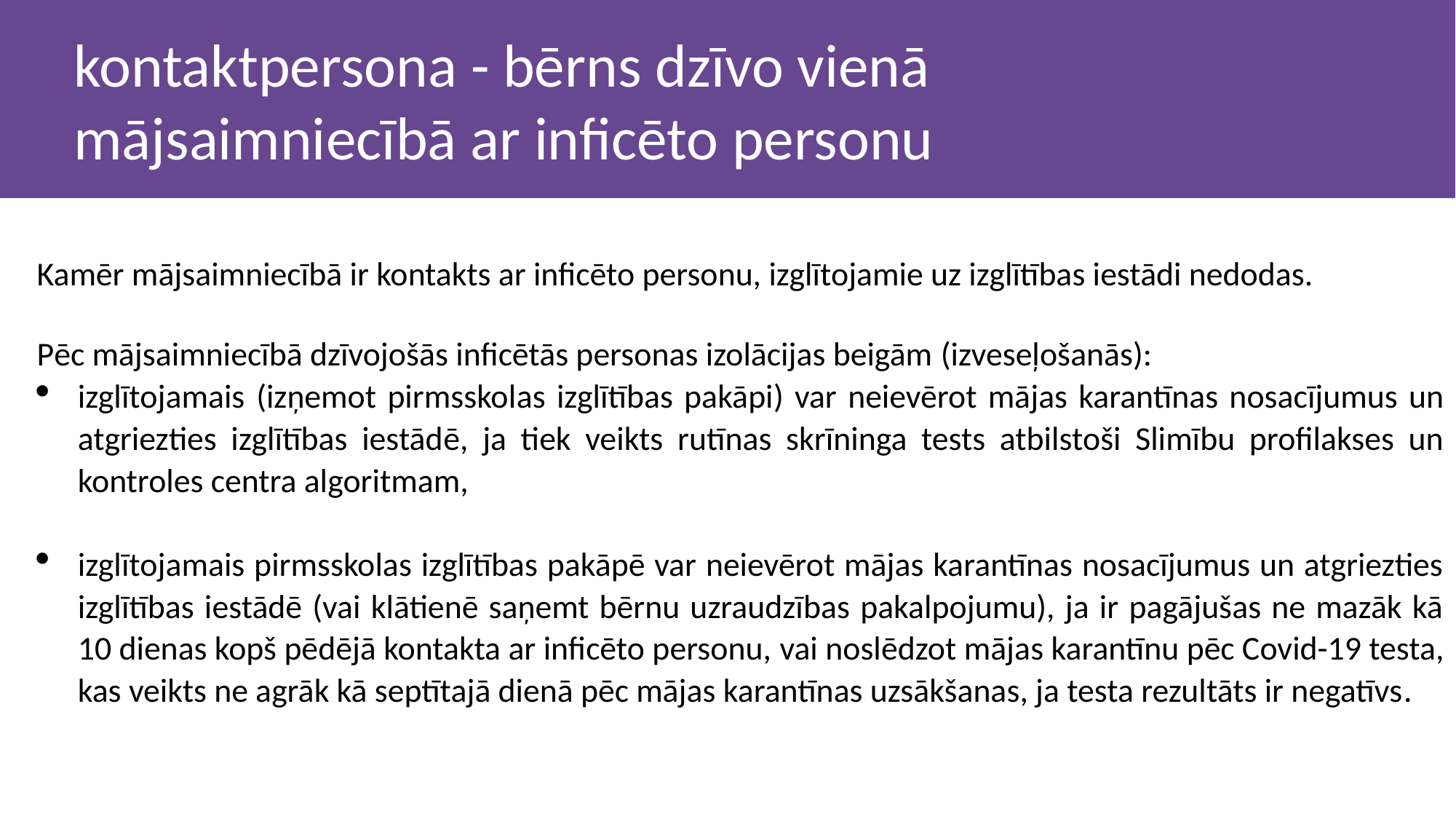

# kontaktpersona - bērns dzīvo vienā mājsaimniecībā ar inficēto personu
Kamēr mājsaimniecībā ir kontakts ar inficēto personu, izglītojamie uz izglītības iestādi nedodas.

Pēc mājsaimniecībā dzīvojošās inficētās personas izolācijas beigām (izveseļošanās):
izglītojamais (izņemot pirmsskolas izglītības pakāpi) var neievērot mājas karantīnas nosacījumus un atgriezties izglītības iestādē, ja tiek veikts rutīnas skrīninga tests atbilstoši Slimību profilakses un kontroles centra algoritmam,

izglītojamais pirmsskolas izglītības pakāpē var neievērot mājas karantīnas nosacījumus un atgriezties izglītības iestādē (vai klātienē saņemt bērnu uzraudzības pakalpojumu), ja ir pagājušas ne mazāk kā 10 dienas kopš pēdējā kontakta ar inficēto personu, vai noslēdzot mājas karantīnu pēc Covid-19 testa, kas veikts ne agrāk kā septītajā dienā pēc mājas karantīnas uzsākšanas, ja testa rezultāts ir negatīvs.